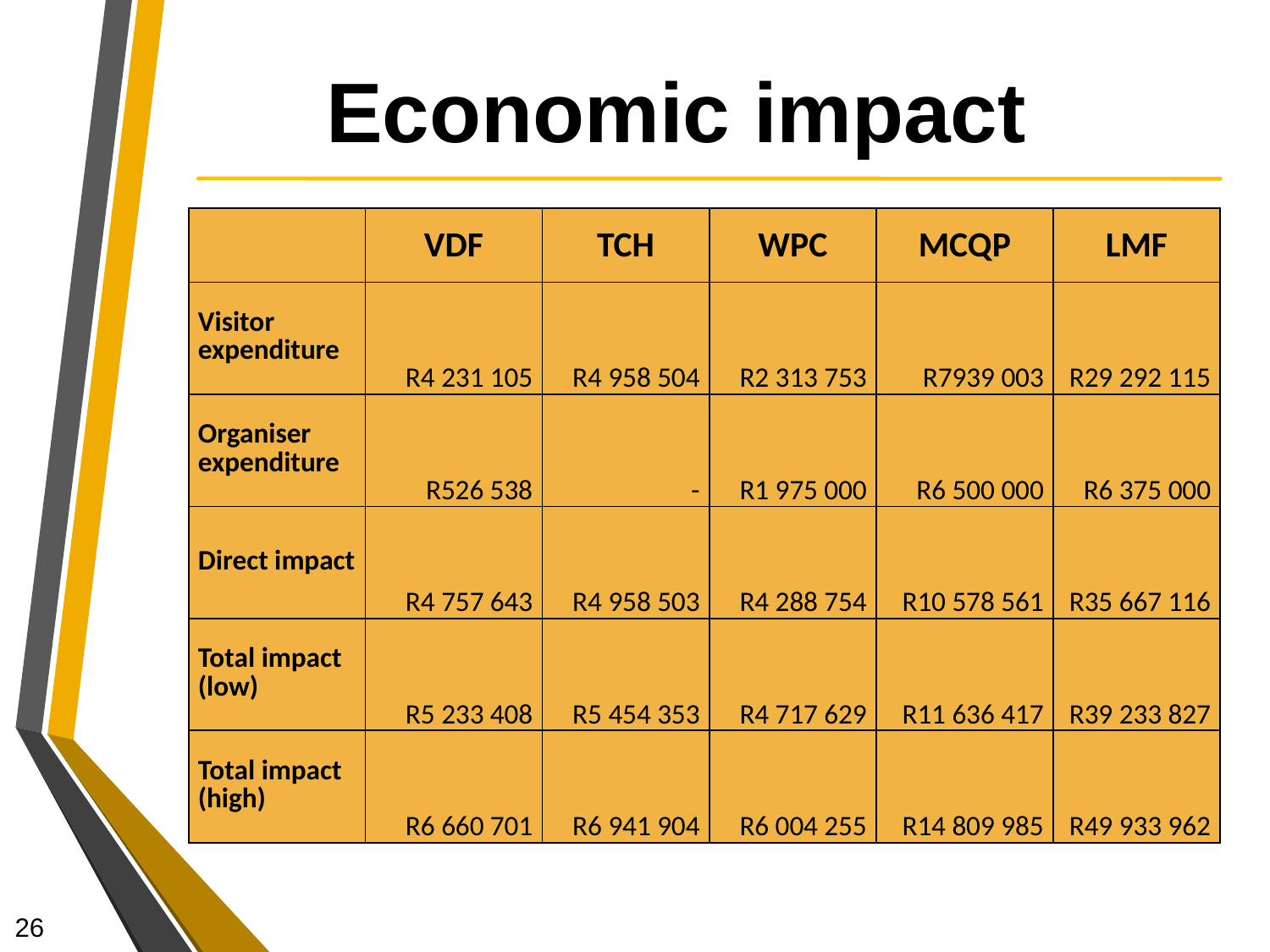

# Economic impact
|  | VDF | TCH | WPC | MCQP | LMF |
| --- | --- | --- | --- | --- | --- |
| Visitor expenditure | R4 231 105 | R4 958 504 | R2 313 753 | R7939 003 | R29 292 115 |
| Organiser expenditure | R526 538 | - | R1 975 000 | R6 500 000 | R6 375 000 |
| Direct impact | R4 757 643 | R4 958 503 | R4 288 754 | R10 578 561 | R35 667 116 |
| Total impact (low) | R5 233 408 | R5 454 353 | R4 717 629 | R11 636 417 | R39 233 827 |
| Total impact (high) | R6 660 701 | R6 941 904 | R6 004 255 | R14 809 985 | R49 933 962 |
26